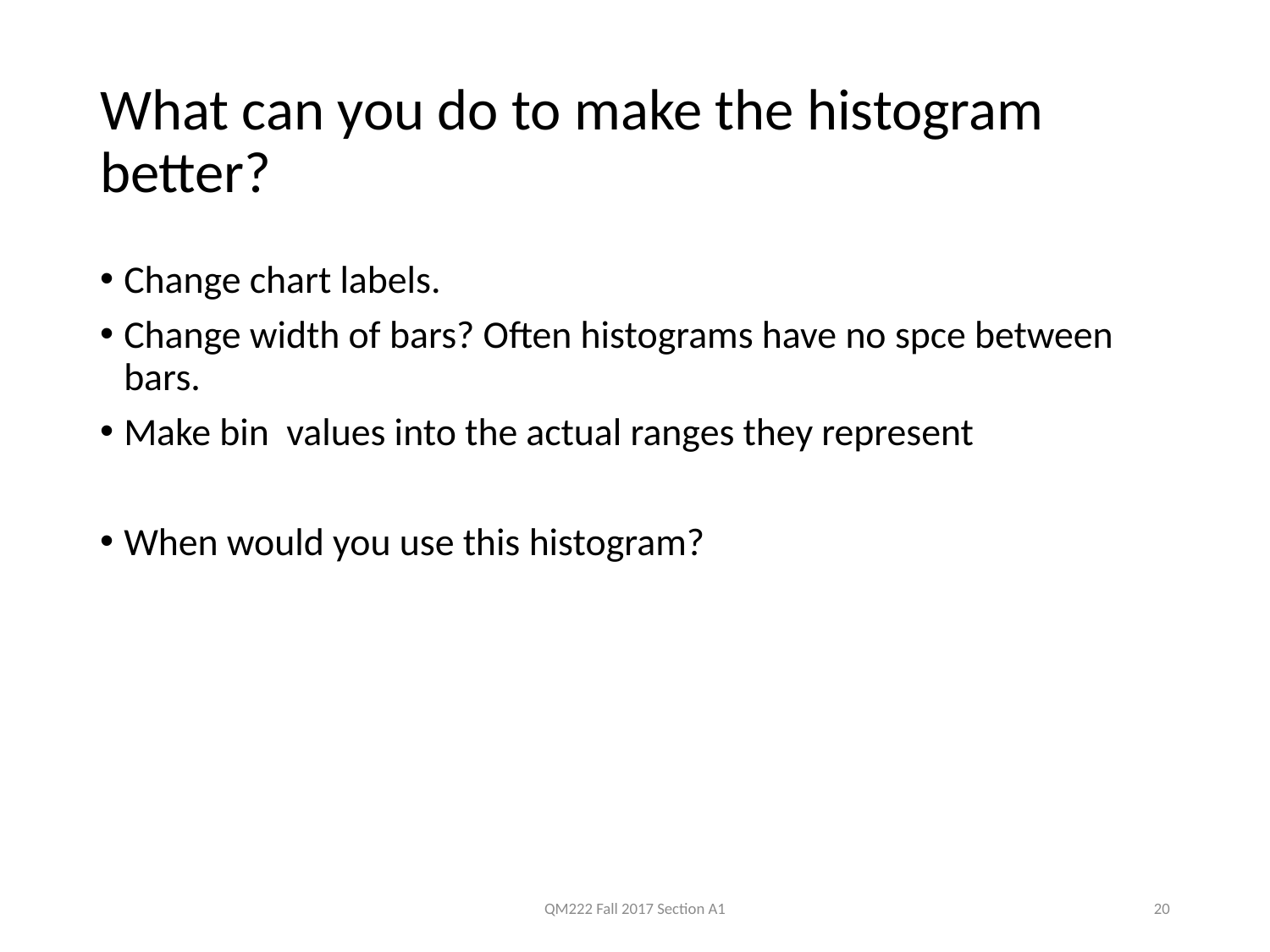

# What can you do to make the histogram better?
Change chart labels.
Change width of bars? Often histograms have no spce between bars.
Make bin  values into the actual ranges they represent

When would you use this histogram?

QM222 Fall 2017 Section A1
20